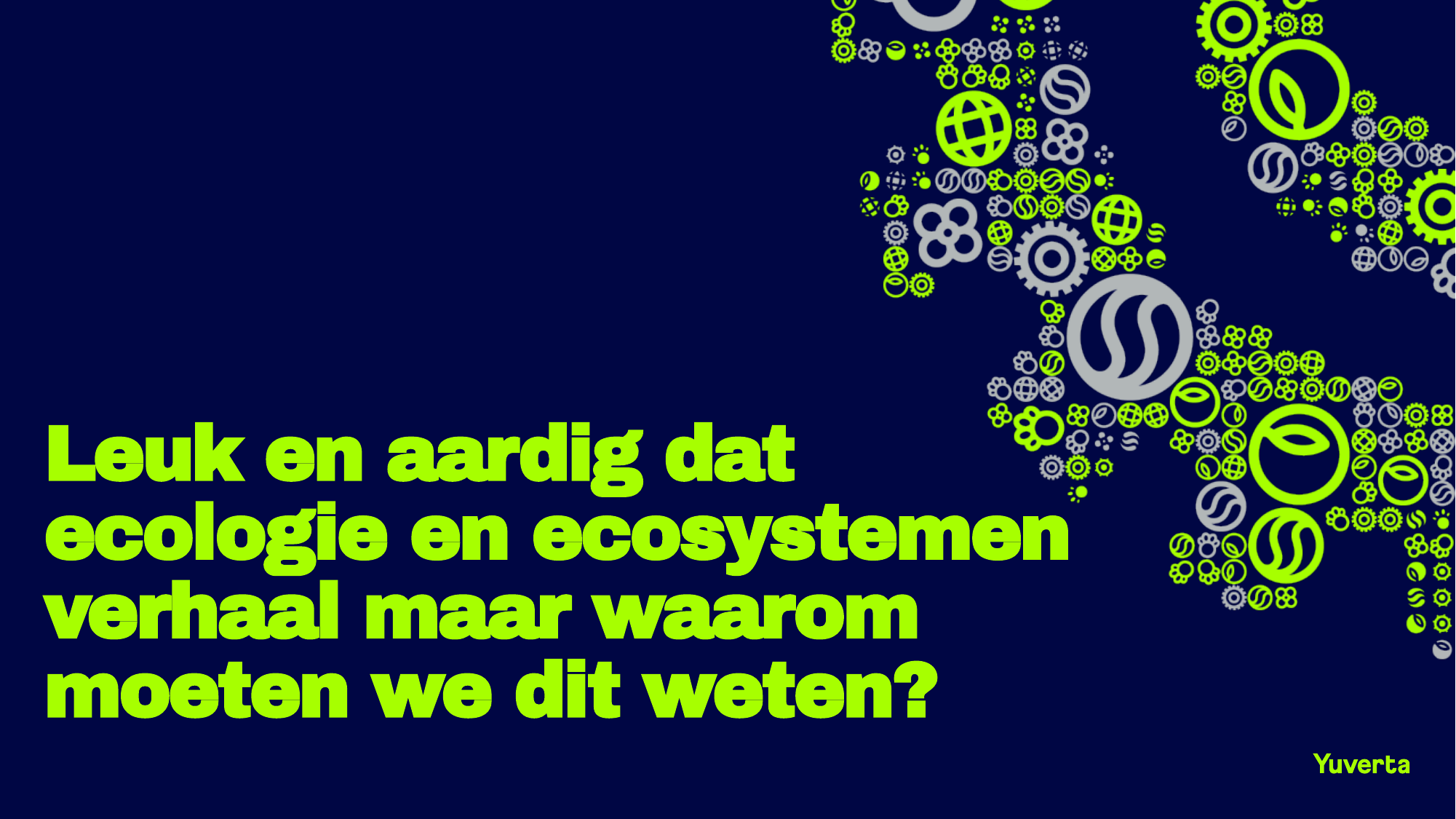

# Leuk en aardig dat ecologie en ecosystemen verhaal maar waarom moeten we dit weten?